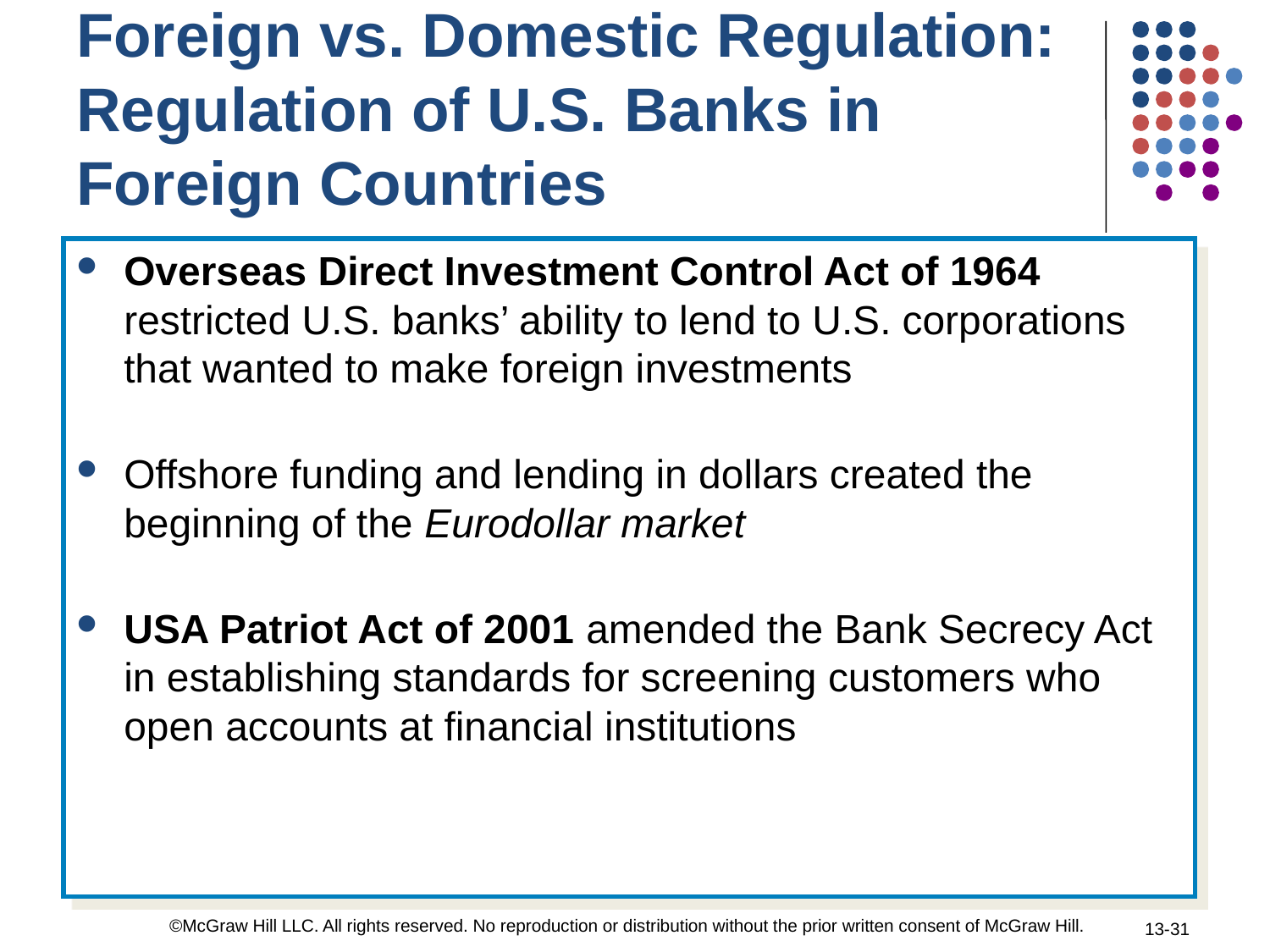

Foreign vs. Domestic Regulation: Regulation of U.S. Banks in Foreign Countries
Overseas Direct Investment Control Act of 1964 restricted U.S. banks’ ability to lend to U.S. corporations that wanted to make foreign investments

Offshore funding and lending in dollars created the beginning of the Eurodollar market

USA Patriot Act of 2001 amended the Bank Secrecy Act in establishing standards for screening customers who open accounts at financial institutions
©McGraw Hill LLC. All rights reserved. No reproduction or distribution without the prior written consent of McGraw Hill.
13-31